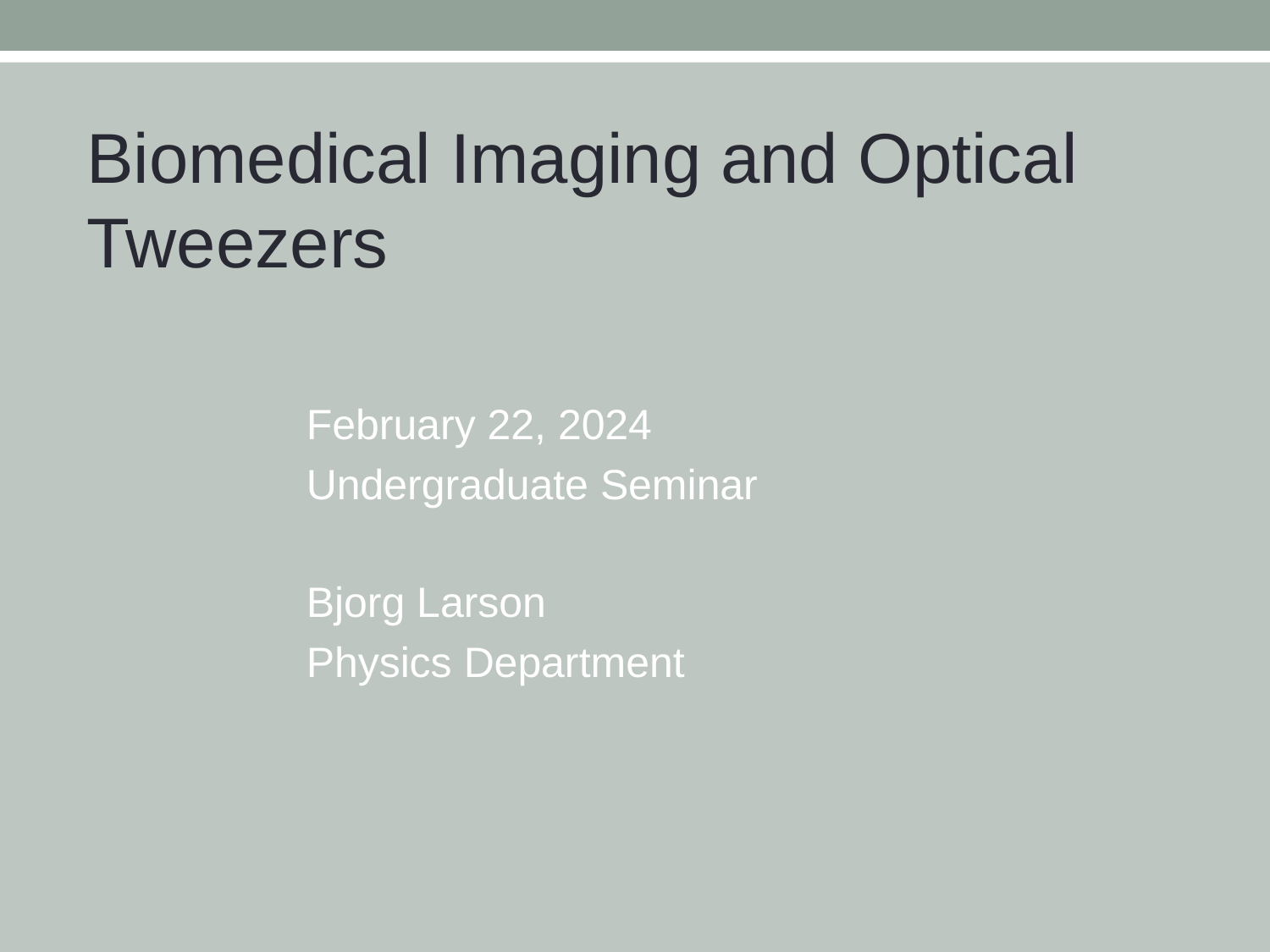

Biomedical Imaging and Optical Tweezers
February 22, 2024
Undergraduate Seminar

Bjorg Larson
Physics Department